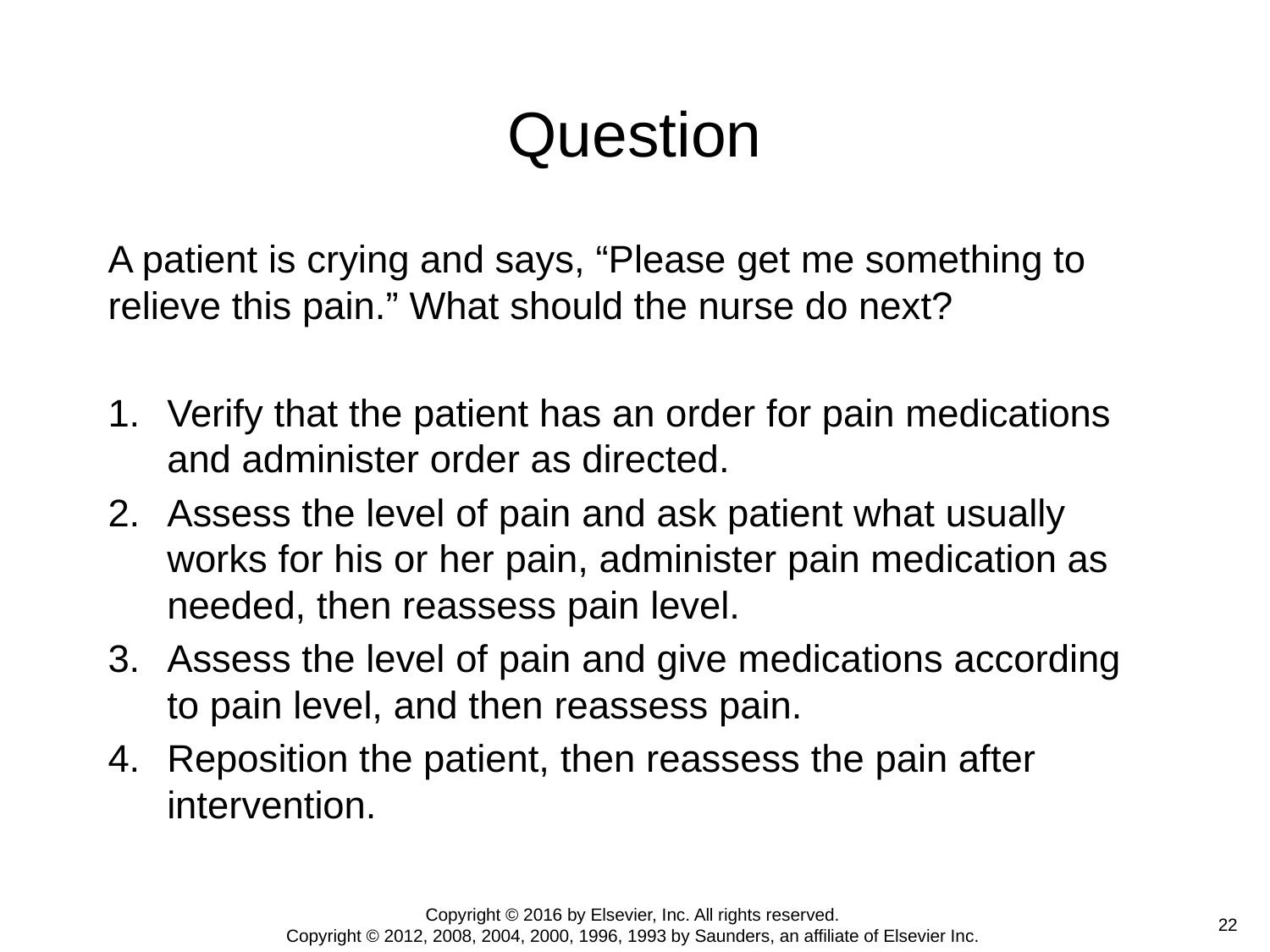

# Question
A patient is crying and says, “Please get me something to relieve this pain.” What should the nurse do next?

Verify that the patient has an order for pain medications and administer order as directed.
Assess the level of pain and ask patient what usually works for his or her pain, administer pain medication as needed, then reassess pain level.
Assess the level of pain and give medications according to pain level, and then reassess pain.
Reposition the patient, then reassess the pain after intervention.
Copyright © 2016 by Elsevier, Inc. All rights reserved.
Copyright © 2012, 2008, 2004, 2000, 1996, 1993 by Saunders, an affiliate of Elsevier Inc.
 22